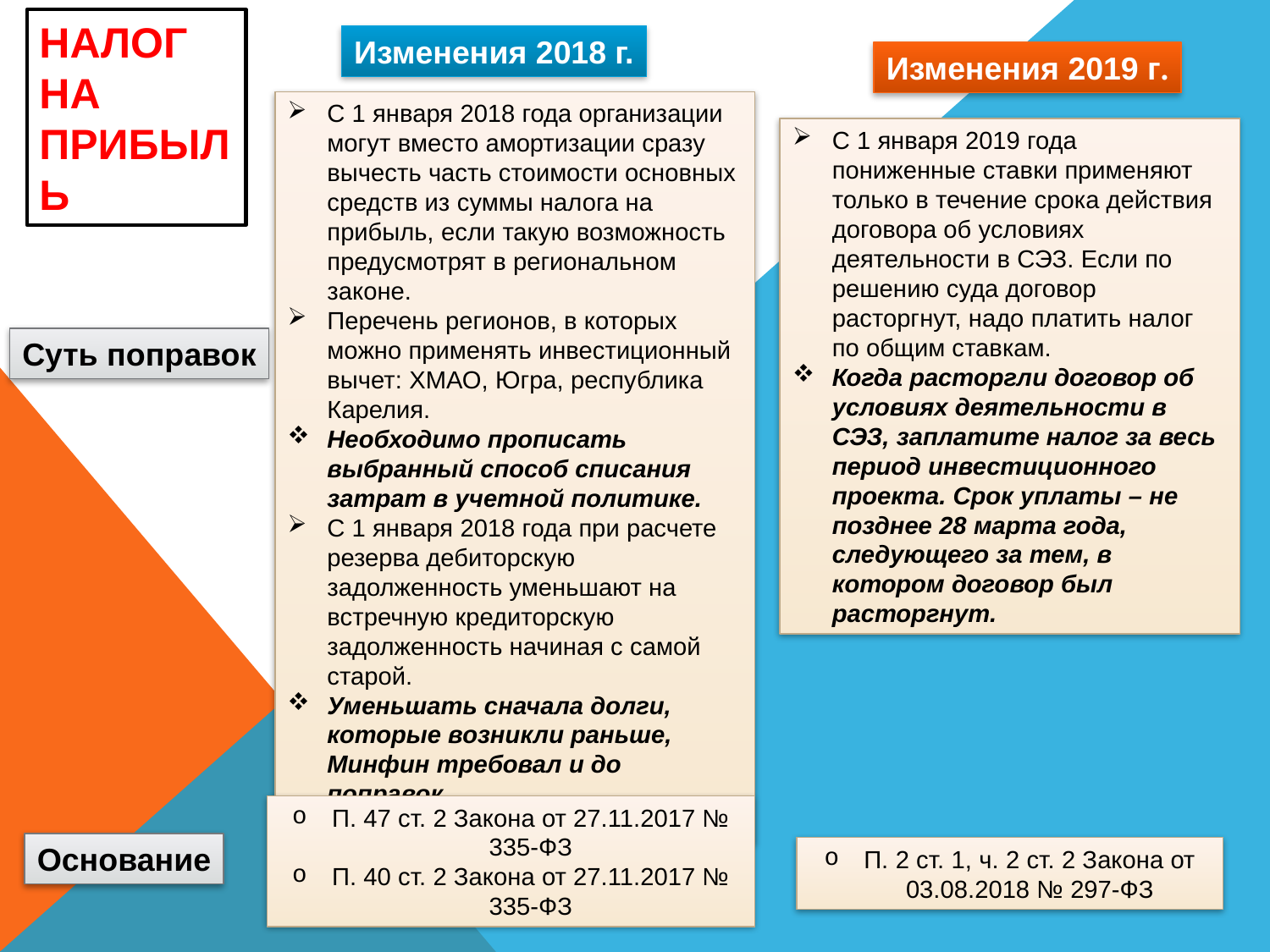

НАЛОГ НА ПРИБЫЛЬ
Изменения 2018 г.
Изменения 2019 г.
С 1 января 2018 года организации могут вместо амортизации сразу вычесть часть стоимости основных средств из суммы налога на прибыль, если такую возможность предусмотрят в региональном законе.
Перечень регионов, в которых можно применять инвестиционный вычет: ХМАО, Югра, республика Карелия.
Необходимо прописать выбранный способ списания затрат в учетной политике.
С 1 января 2018 года при расчете резерва дебиторскую задолженность уменьшают на встречную кредиторскую задолженность начиная с самой старой.
Уменьшать сначала долги, которые возникли раньше, Минфин требовал и до поправок.

С 1 января 2019 года пониженные ставки применяют только в течение срока действия договора об условиях деятельности в СЭЗ. Если по решению суда договор расторгнут, надо платить налог по общим ставкам.
Когда расторгли договор об условиях деятельности в СЭЗ, заплатите налог за весь период инвестиционного проекта. Срок уплаты – не позднее 28 марта года, следующего за тем, в котором договор был расторгнут.
Суть поправок
П. 47 ст. 2 Закона от 27.11.2017 № 335-ФЗ
П. 40 ст. 2 Закона от 27.11.2017 № 335-ФЗ
Основание
П. 2 ст. 1, ч. 2 ст. 2 Закона от 03.08.2018 № 297-ФЗ